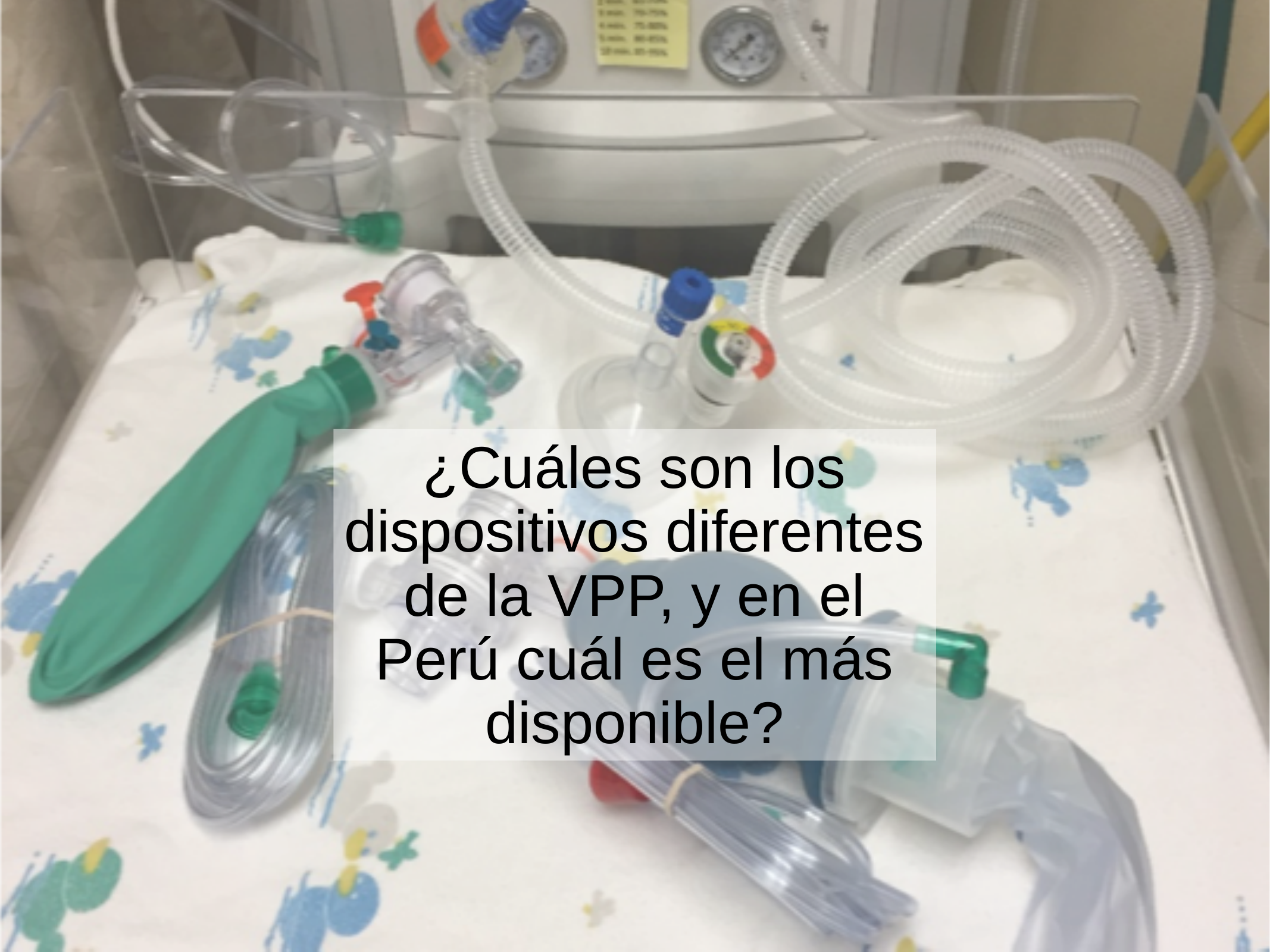

# ¿Cuáles son los dispositivos diferentes de la VPP, y en el Perú cuál es el más disponible?